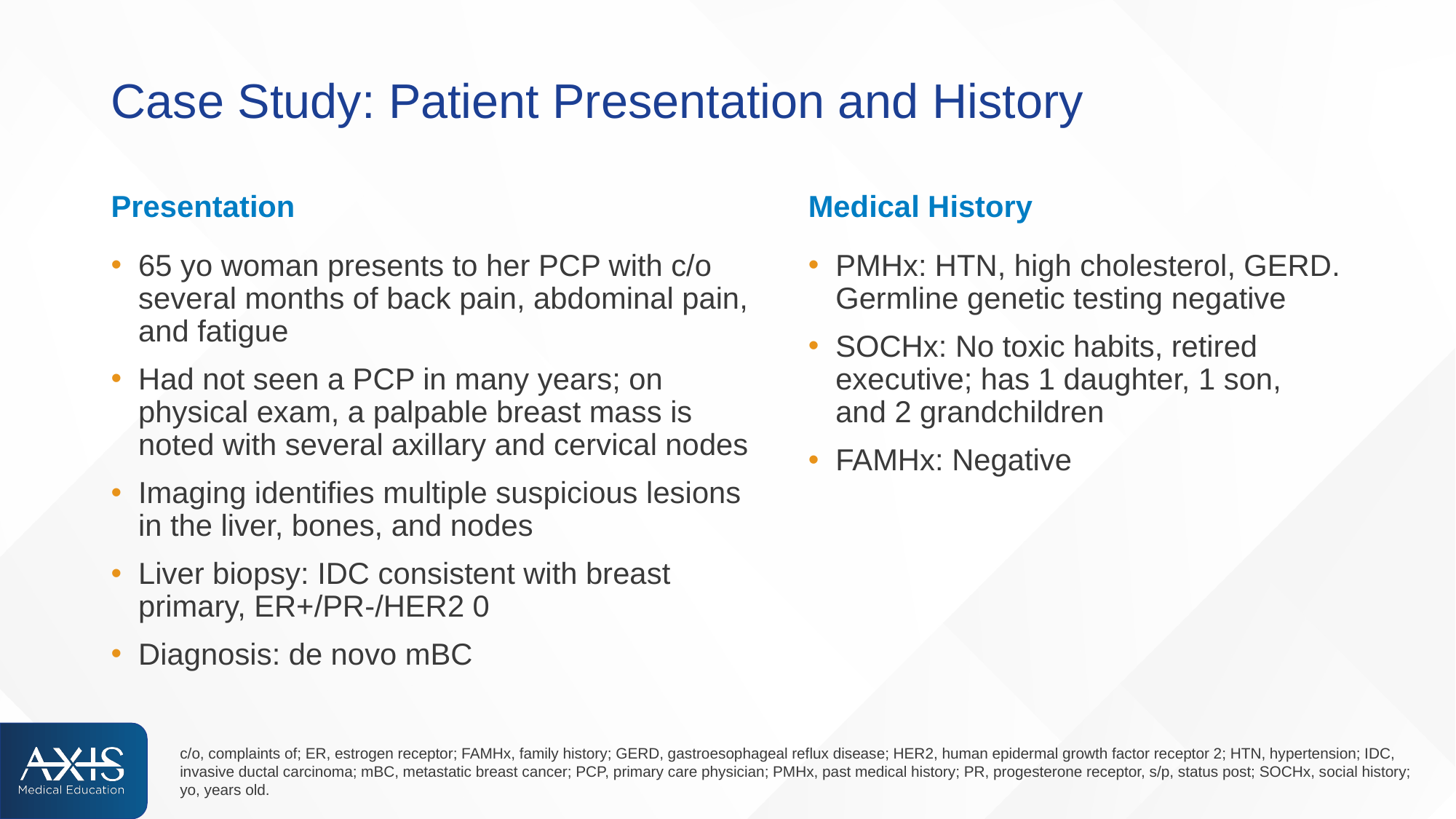

# Case Study: Patient Presentation and History
Presentation
Medical History
65 yo woman presents to her PCP with c/o several months of back pain, abdominal pain, and fatigue
Had not seen a PCP in many years; on physical exam, a palpable breast mass is noted with several axillary and cervical nodes
Imaging identifies multiple suspicious lesions in the liver, bones, and nodes
Liver biopsy: IDC consistent with breast primary, ER+/PR-/HER2 0
Diagnosis: de novo mBC
PMHx: HTN, high cholesterol, GERD. Germline genetic testing negative
SOCHx: No toxic habits, retired executive; has 1 daughter, 1 son,
and 2 grandchildren
FAMHx: Negative
c/o, complaints of; ER, estrogen receptor; FAMHx, family history; GERD, gastroesophageal reflux disease; HER2, human epidermal growth factor receptor 2; HTN, hypertension; IDC, invasive ductal carcinoma; mBC, metastatic breast cancer; PCP, primary care physician; PMHx, past medical history; PR, progesterone receptor, s/p, status post; SOCHx, social history; yo, years old.